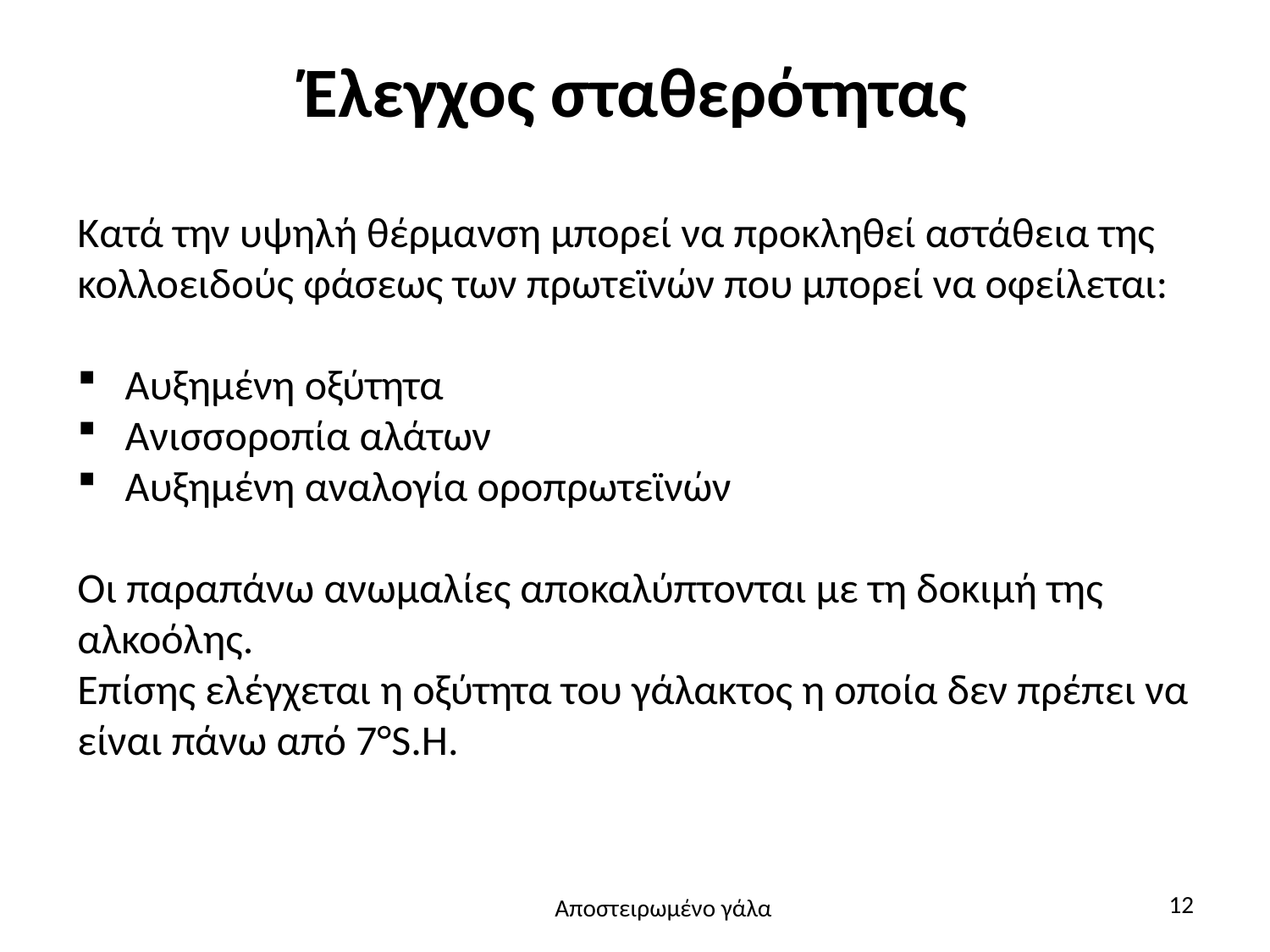

# Έλεγχος σταθερότητας
Κατά την υψηλή θέρμανση μπορεί να προκληθεί αστάθεια της κολλοειδούς φάσεως των πρωτεϊνών που μπορεί να οφείλεται:

Αυξημένη οξύτητα
Ανισσοροπία αλάτων
Αυξημένη αναλογία οροπρωτεϊνών

Οι παραπάνω ανωμαλίες αποκαλύπτονται με τη δοκιμή της αλκοόλης.
Επίσης ελέγχεται η οξύτητα του γάλακτος η οποία δεν πρέπει να είναι πάνω από 7°S.H.
12
Αποστειρωμένο γάλα